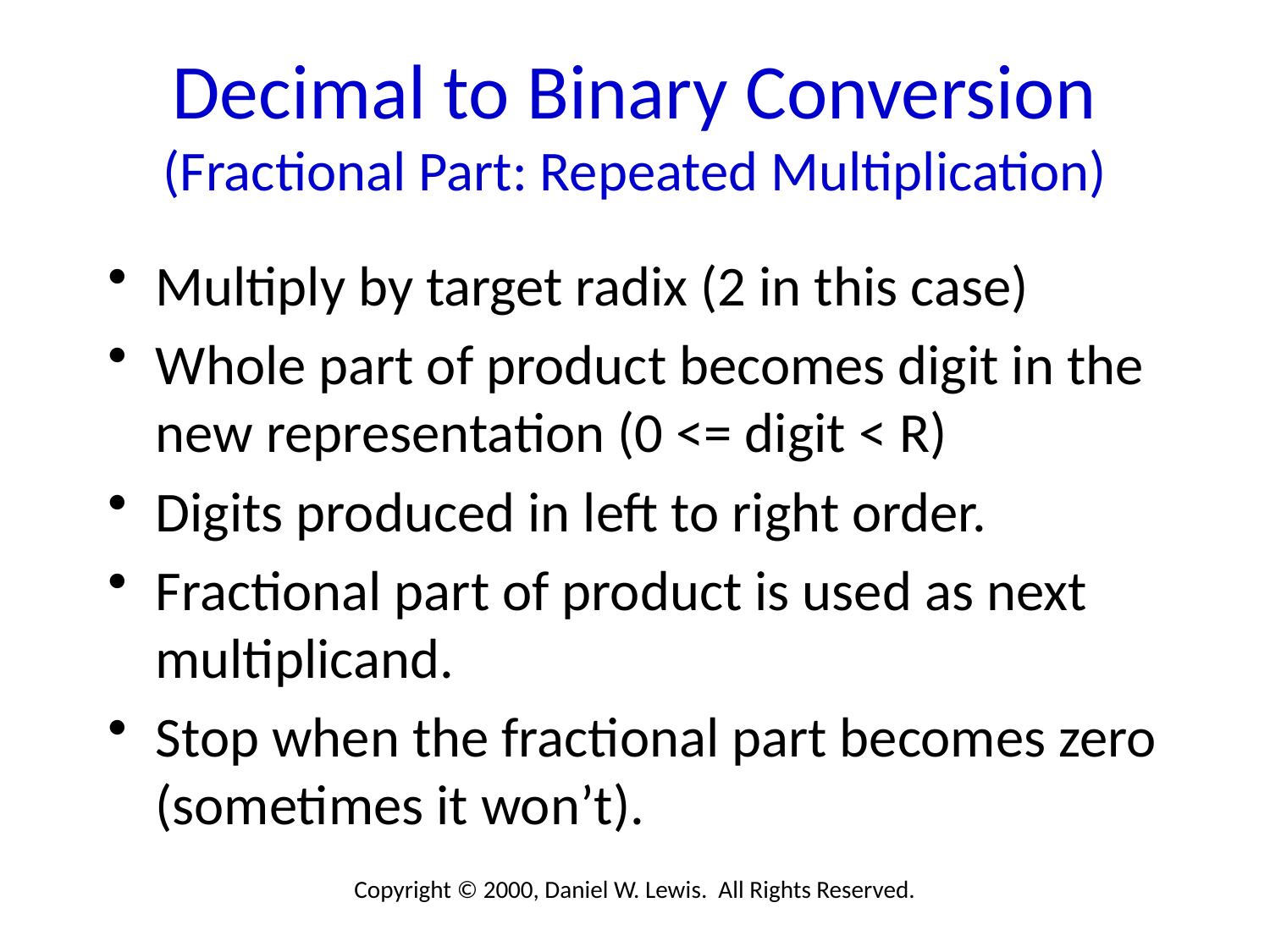

# Decimal to Binary Conversion (Fractional Part: Repeated Multiplication)
Multiply by target radix (2 in this case)
Whole part of product becomes digit in the new representation (0 <= digit < R)
Digits produced in left to right order.
Fractional part of product is used as next multiplicand.
Stop when the fractional part becomes zero (sometimes it won’t).
Copyright © 2000, Daniel W. Lewis.  All Rights Reserved.